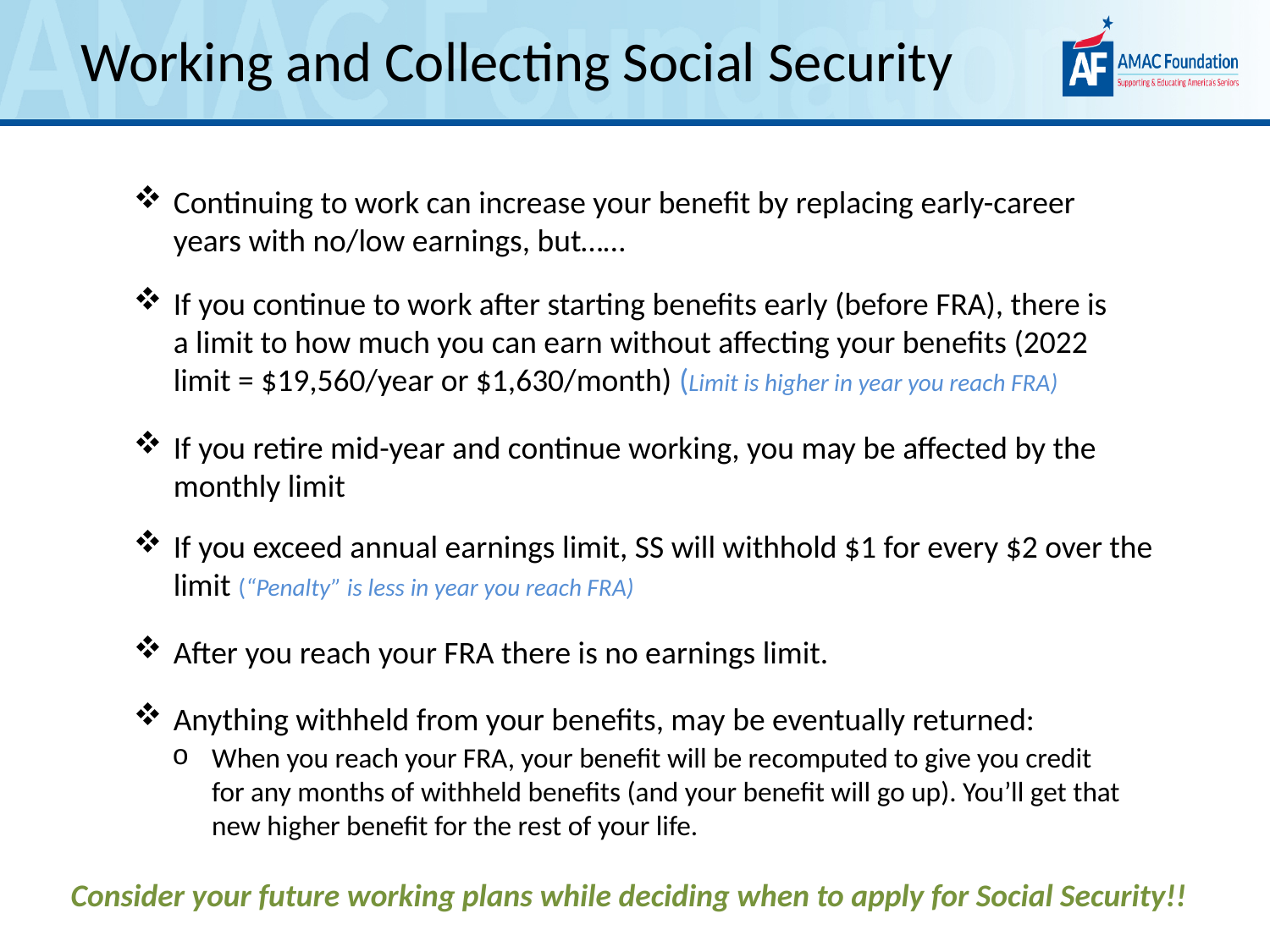

Working and Collecting Social Security
Continuing to work can increase your benefit by replacing early-career years with no/low earnings, but……
If you continue to work after starting benefits early (before FRA), there is a limit to how much you can earn without affecting your benefits (2022 limit = $19,560/year or $1,630/month) (Limit is higher in year you reach FRA)

If you retire mid-year and continue working, you may be affected by the monthly limit

If you exceed annual earnings limit, SS will withhold $1 for every $2 over the limit (“Penalty” is less in year you reach FRA)

After you reach your FRA there is no earnings limit.
Anything withheld from your benefits, may be eventually returned:
When you reach your FRA, your benefit will be recomputed to give you credit for any months of withheld benefits (and your benefit will go up). You’ll get that new higher benefit for the rest of your life.
Consider your future working plans while deciding when to apply for Social Security!!
22